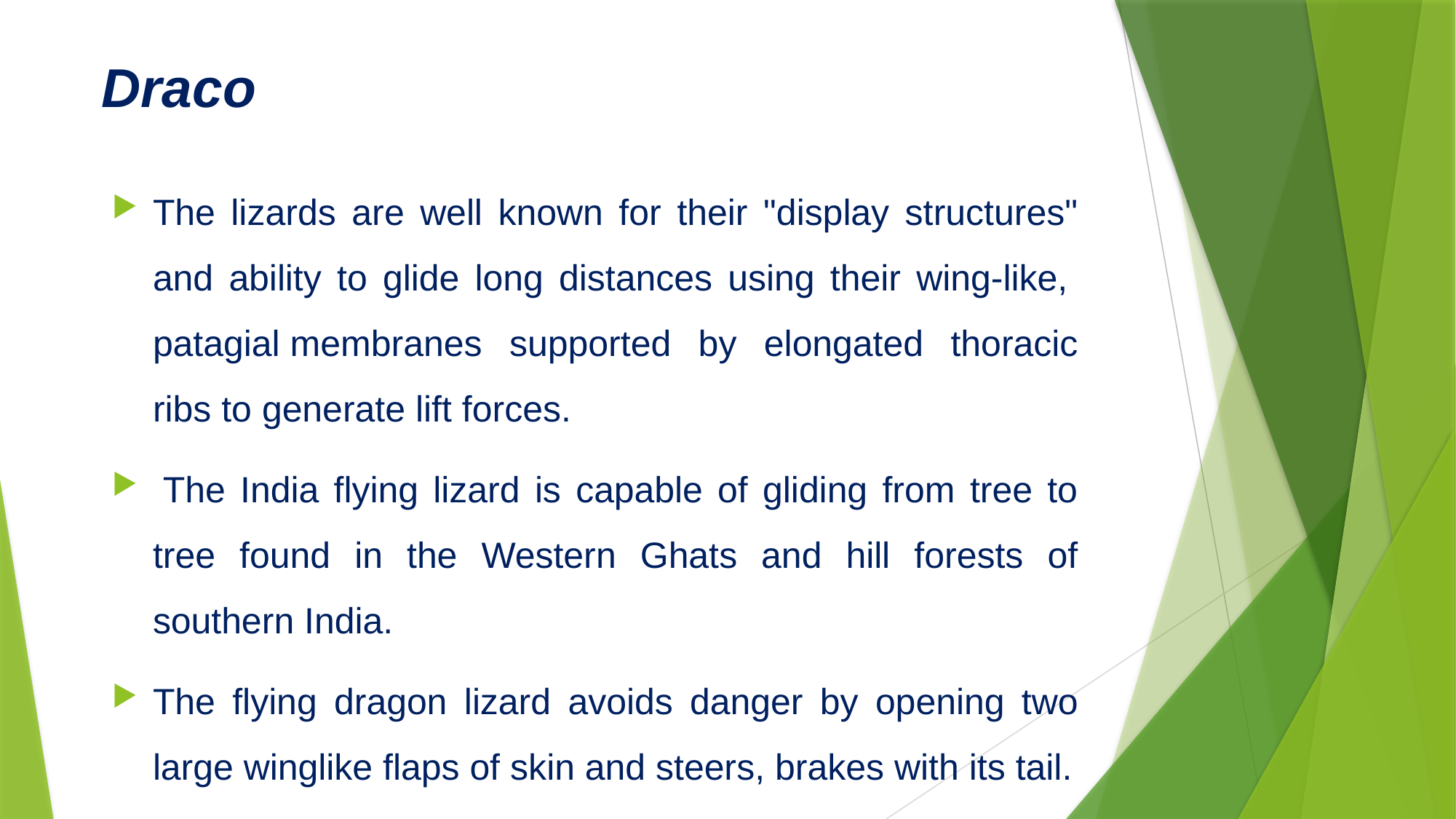

# Draco
The lizards are well known for their "display structures" and ability to glide long distances using their wing-like, patagial membranes supported by elongated thoracic ribs to generate lift forces.
 The India flying lizard is capable of gliding from tree to tree found in the Western Ghats and hill forests of southern India.
The flying dragon lizard avoids danger by opening two large winglike flaps of skin and steers, brakes with its tail.